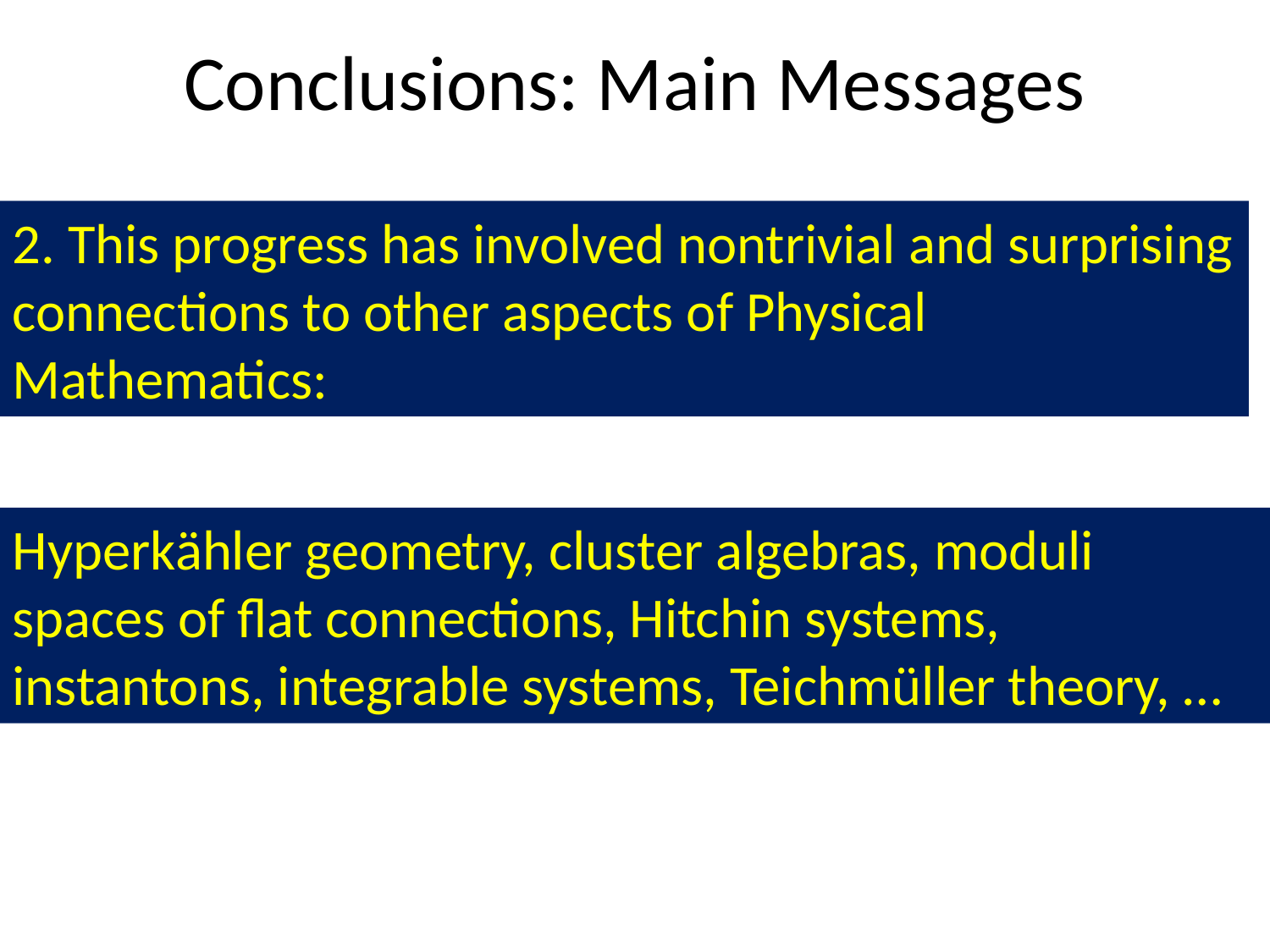

# Conclusions: Main Messages
2. This progress has involved nontrivial and surprising connections to other aspects of Physical Mathematics:
Hyperkähler geometry, cluster algebras, moduli spaces of flat connections, Hitchin systems, instantons, integrable systems, Teichmüller theory, …